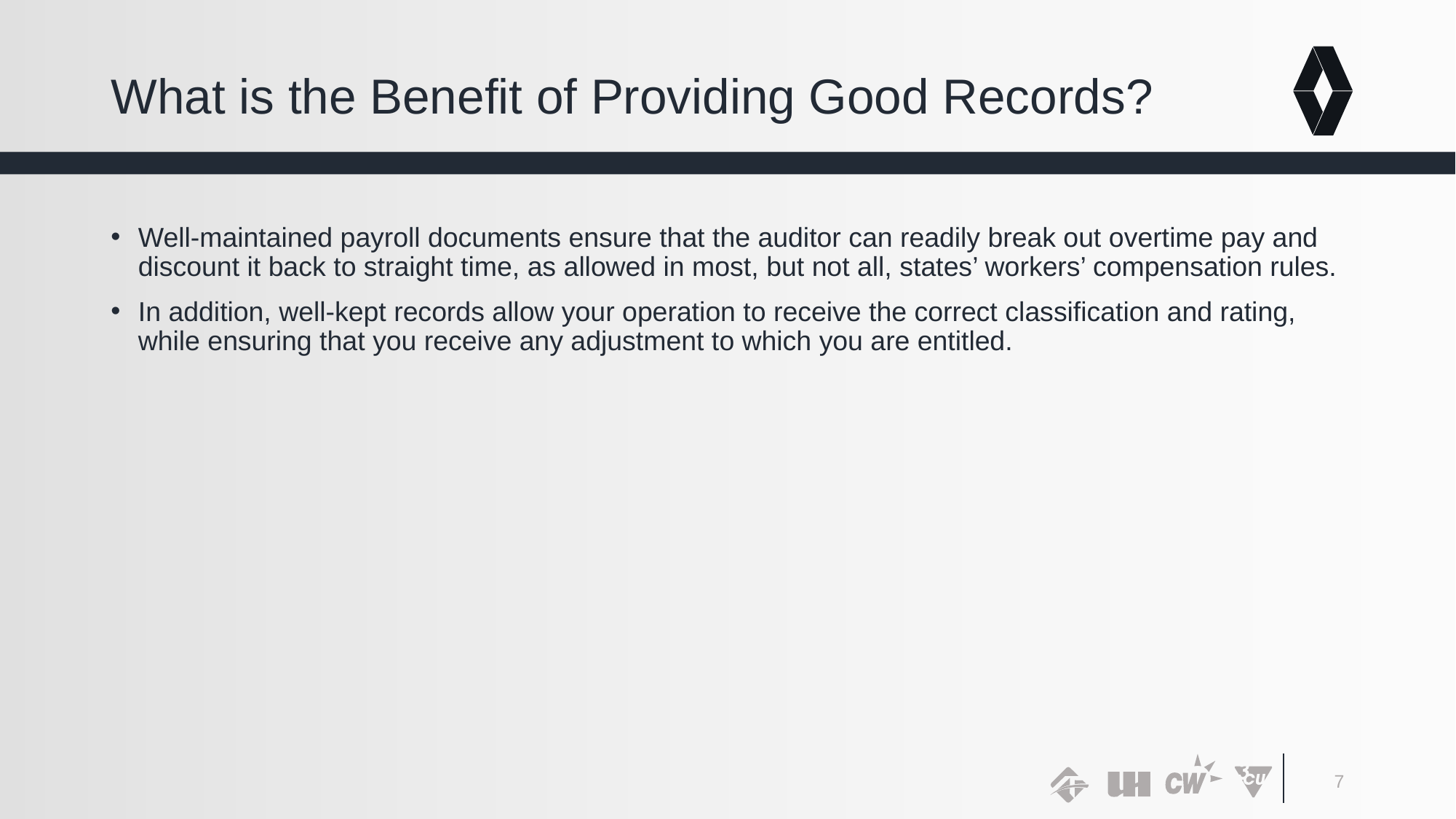

# What is the Benefit of Providing Good Records?
Well-maintained payroll documents ensure that the auditor can readily break out overtime pay and discount it back to straight time, as allowed in most, but not all, states’ workers’ compensation rules.
In addition, well-kept records allow your operation to receive the correct classification and rating, while ensuring that you receive any adjustment to which you are entitled.
7